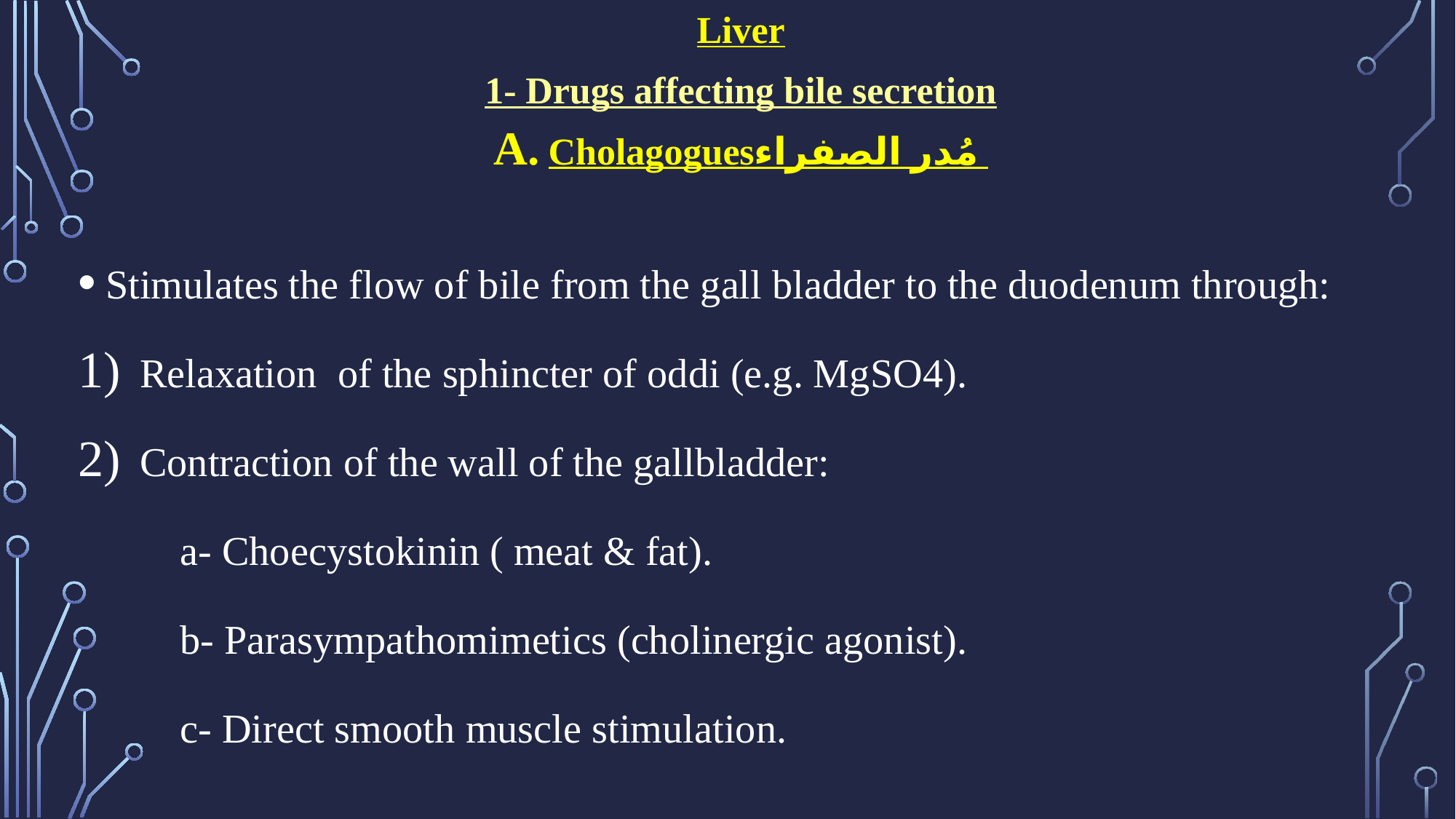

Liver
1- Drugs affecting bile secretion
Cholagoguesمُدر الصفراء
Stimulates the flow of bile from the gall bladder to the duodenum through:
Relaxation  of the sphincter of oddi (e.g. MgSO4).
Contraction of the wall of the gallbladder:
          a- Choecystokinin ( meat & fat).
          b- Parasympathomimetics (cholinergic agonist).
          c- Direct smooth muscle stimulation.

2